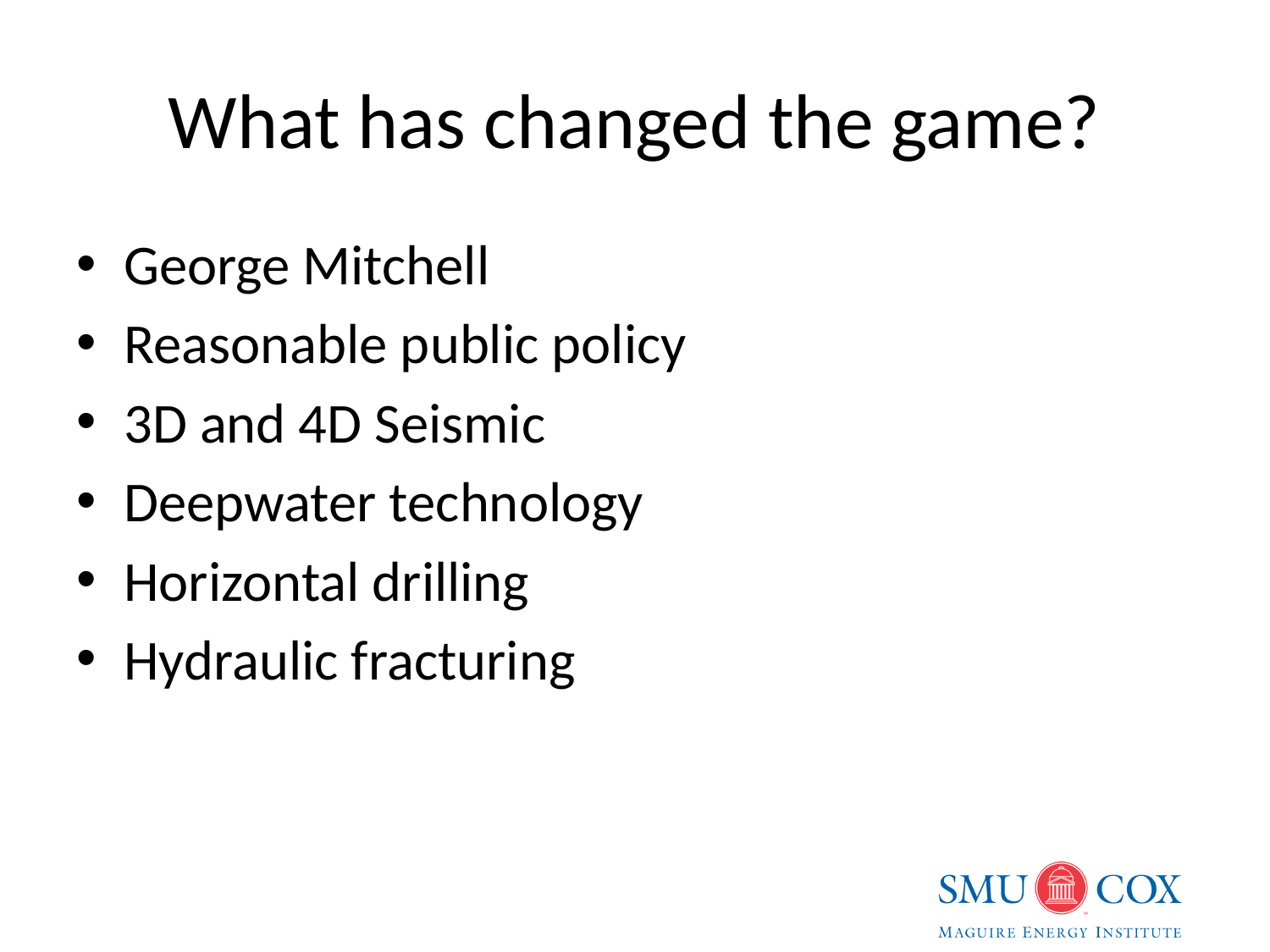

# What has changed the game?
George Mitchell
Reasonable public policy
3D and 4D Seismic
Deepwater technology
Horizontal drilling
Hydraulic fracturing